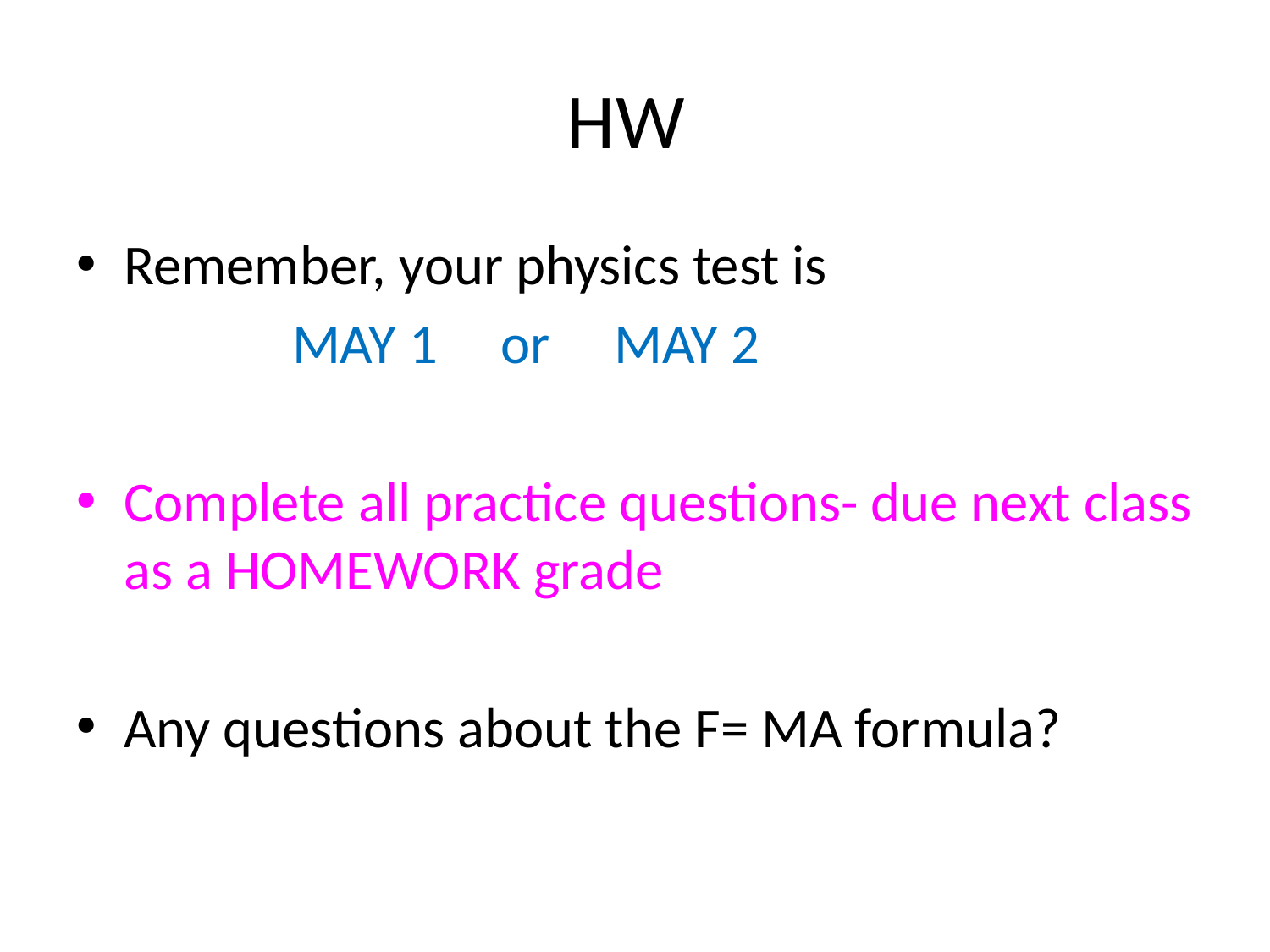

# HW
Remember, your physics test is
                 MAY 1     or     MAY 2

Complete all practice questions- due next class as a HOMEWORK grade

Any questions about the F= MA formula?